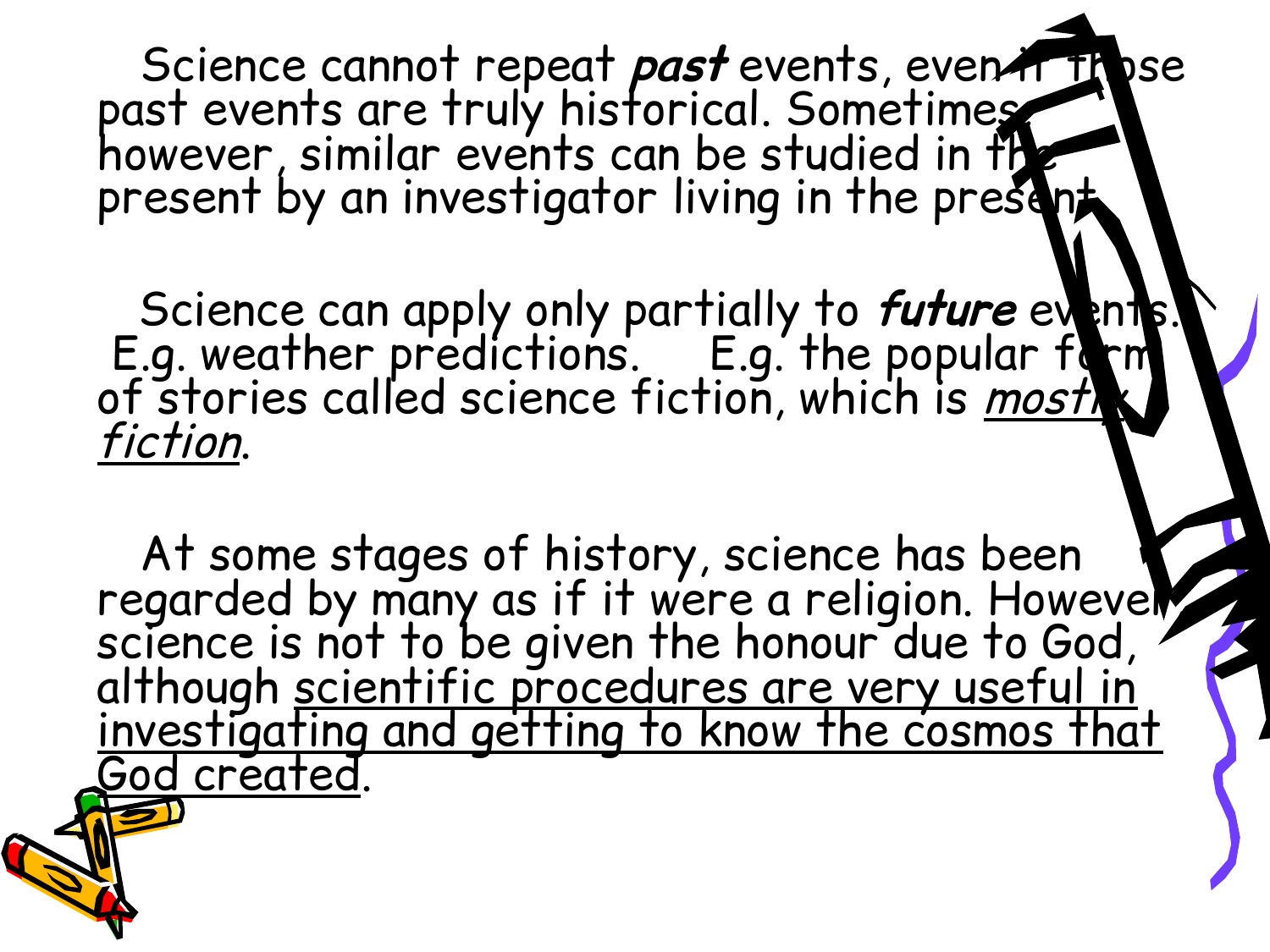

Science cannot repeat past events, even if those past events are truly historical. Sometimes, however, similar events can be studied in the present by an investigator living in the present.

   Science can apply only partially to future events.    E.g. weather predictions.     E.g. the popular form of stories called science fiction, which is mostly fiction.

	At some stages of history, science has been regarded by many as if it were a religion. However, science is not to be given the honour due to God, although scientific procedures are very useful in investigating and getting to know the cosmos that God created.